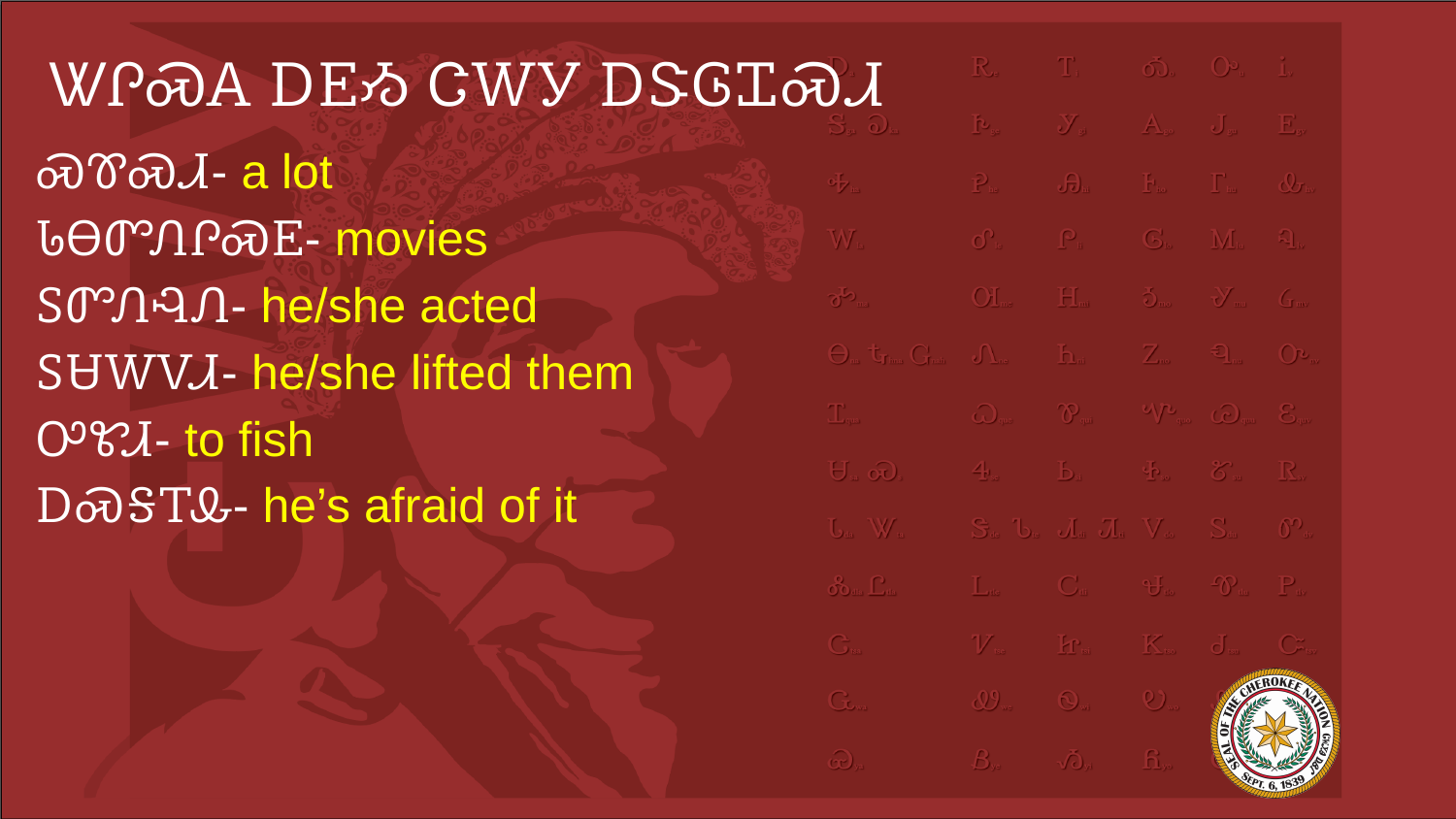

# ᏔᎵᏍᎪ ᎠᎬᏱ ᏣᎳᎩ ᎠᏕᎶᏆᏍᏗ
ᏍᏈᏍᏗ- a lot
ᏓᎾᏛᏁᎵᏍᎬ- movies
ᏚᏛᏁᎸᏁ- he/she acted
ᏚᏌᎳᏙᏗ- he/she lifted them
ᎤᏑᏗ- to fish
ᎠᏍᎦᎢᎲ- he’s afraid of it